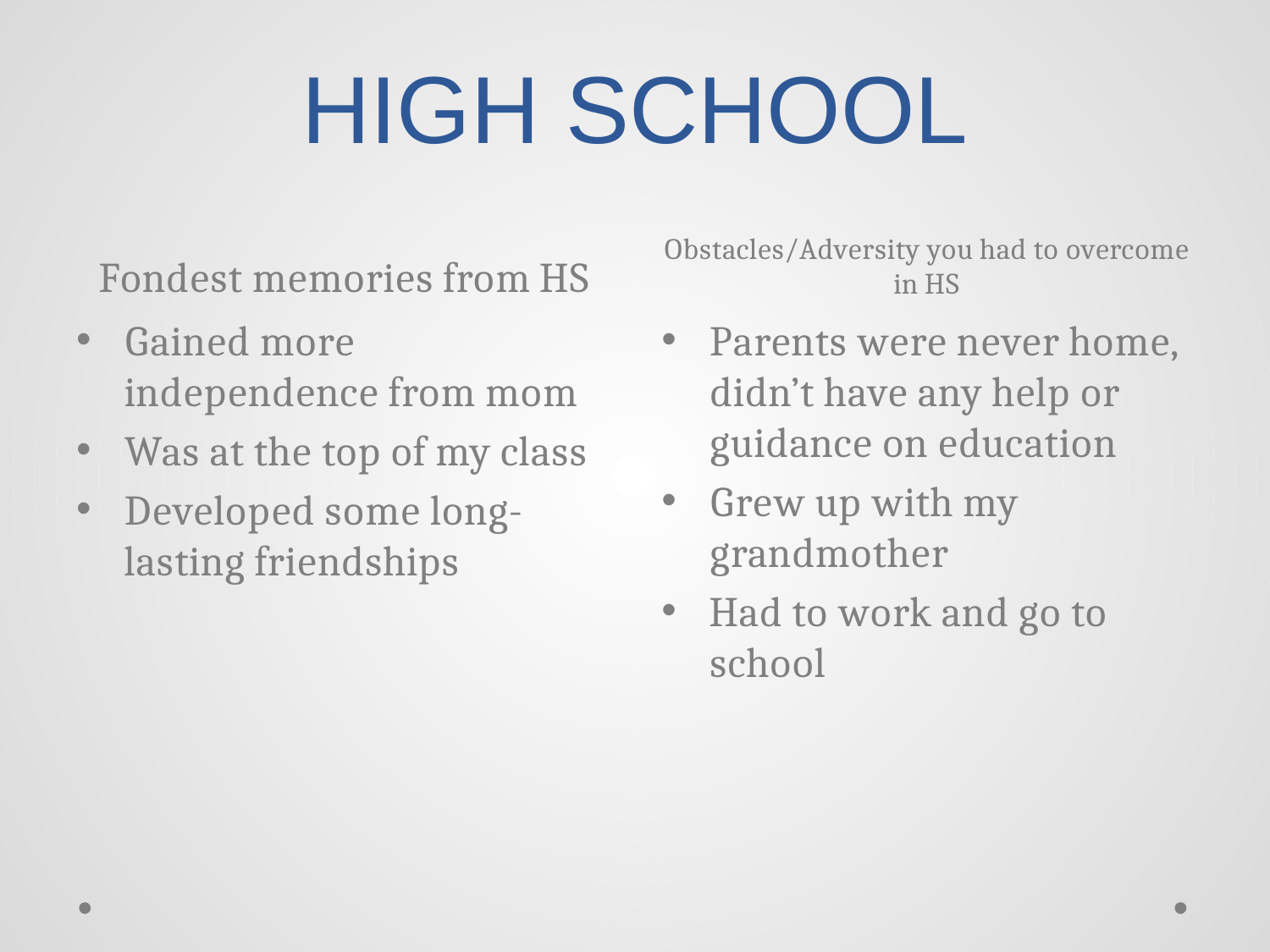

# HIGH SCHOOL
Fondest memories from HS
Obstacles/Adversity you had to overcome in HS
Gained more independence from mom
Was at the top of my class
Developed some long-lasting friendships
Parents were never home, didn’t have any help or guidance on education
Grew up with my grandmother
Had to work and go to school